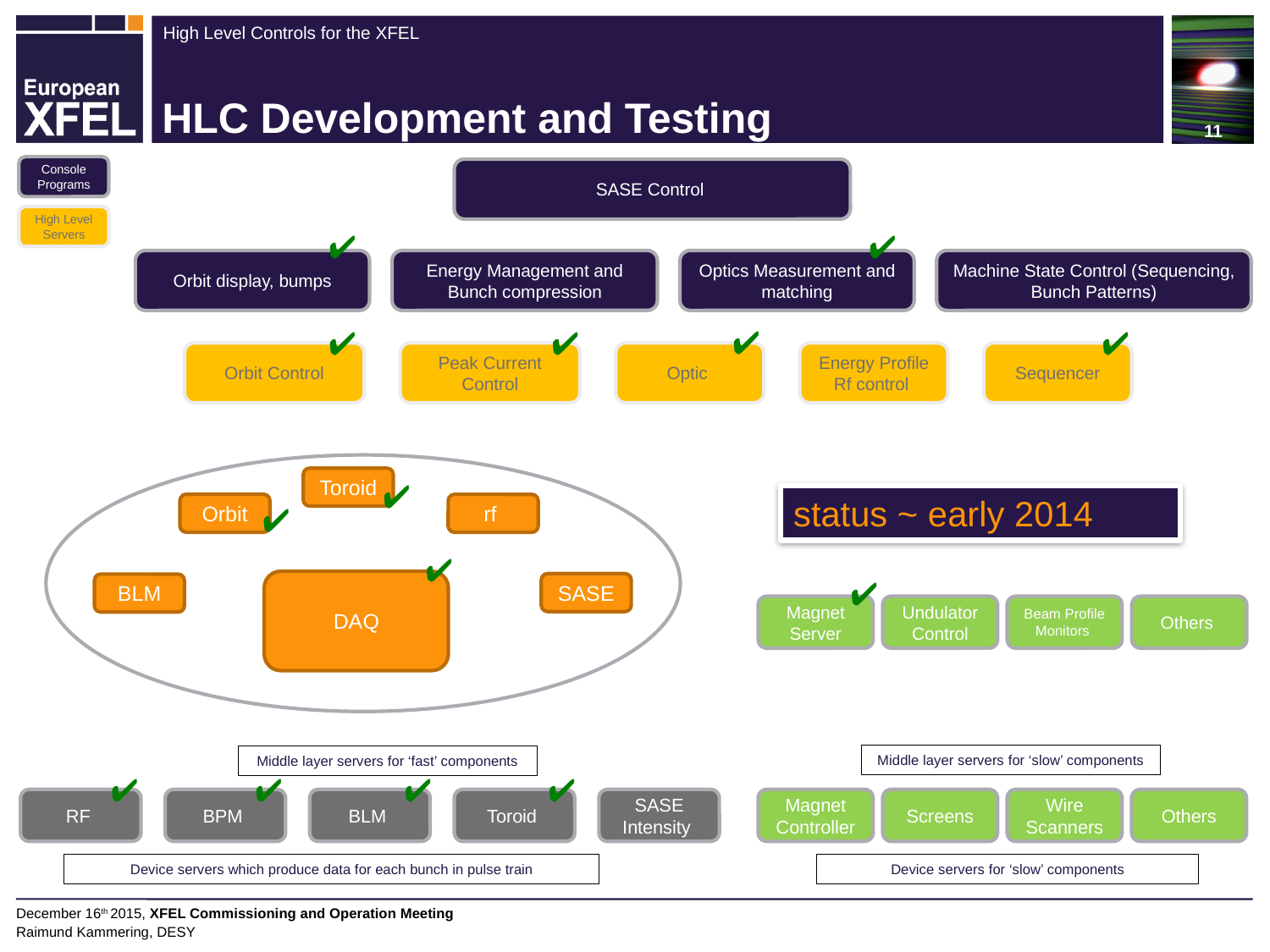

# HLC Development and Testing
Console Programs
SASE Control
High Level Servers
✔
✔
Orbit display, bumps
Energy Management and Bunch compression
Optics Measurement and matching
Machine State Control (Sequencing, Bunch Patterns)
✔
✔
✔
✔
Orbit Control
Peak Current Control
Optic
Energy Profile
Rf control
Sequencer

Toroid
✔
status ~ early 2014
Orbit
✔
rf
✔
✔
DAQ
SASE
BLM
Magnet Server
Undulator Control
Beam Profile Monitors
Others
Middle layer servers for ‘slow’ components
Middle layer servers for ‘fast’ components
✔
✔
✔
✔
RF
BPM
BLM
Toroid
SASE Intensity
Magnet Controller
Screens
Wire Scanners
Others
Device servers for ‘slow’ components
Device servers which produce data for each bunch in pulse train